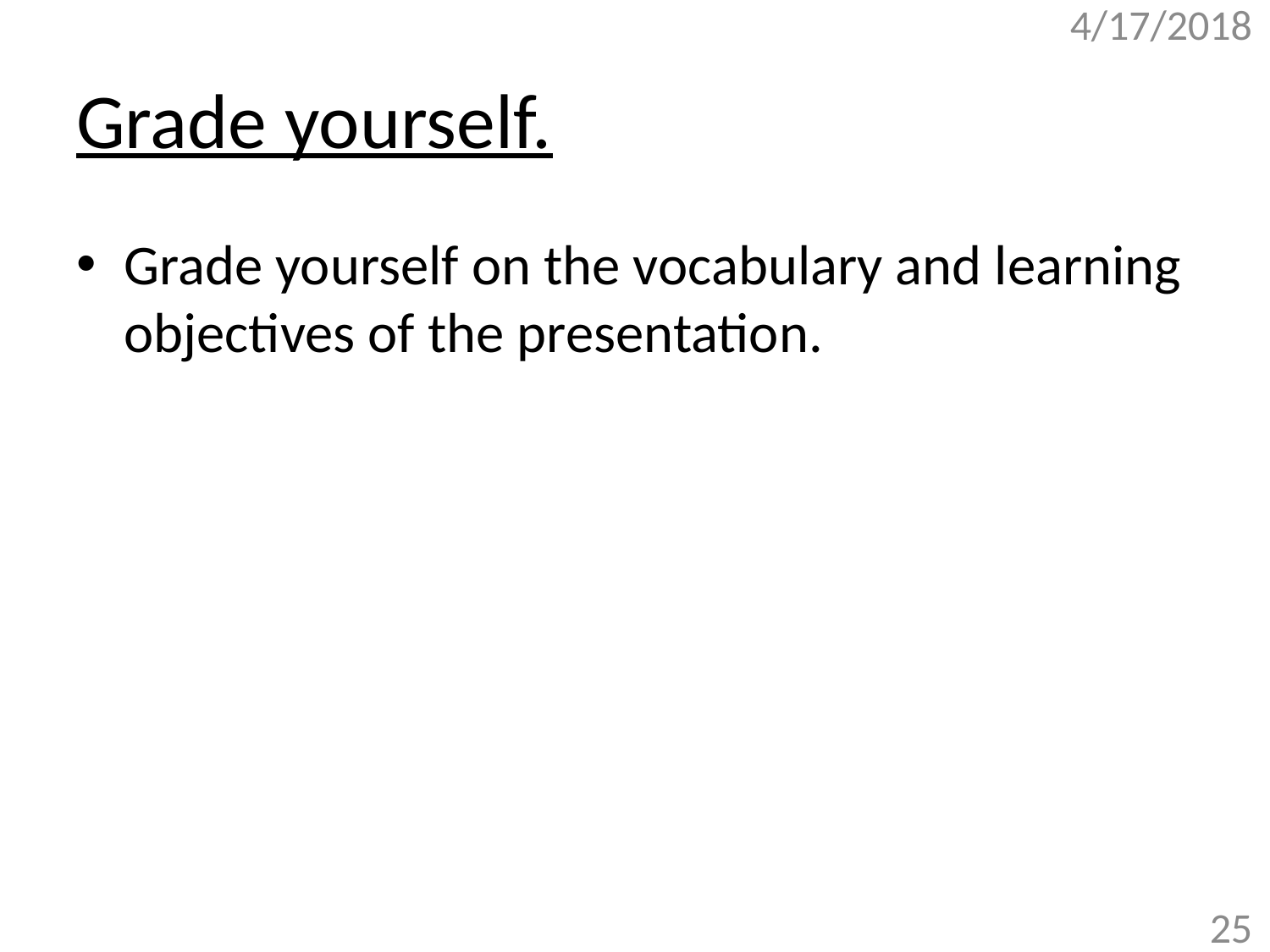

4/17/2018
# Grade yourself.
Grade yourself on the vocabulary and learning objectives of the presentation.
25